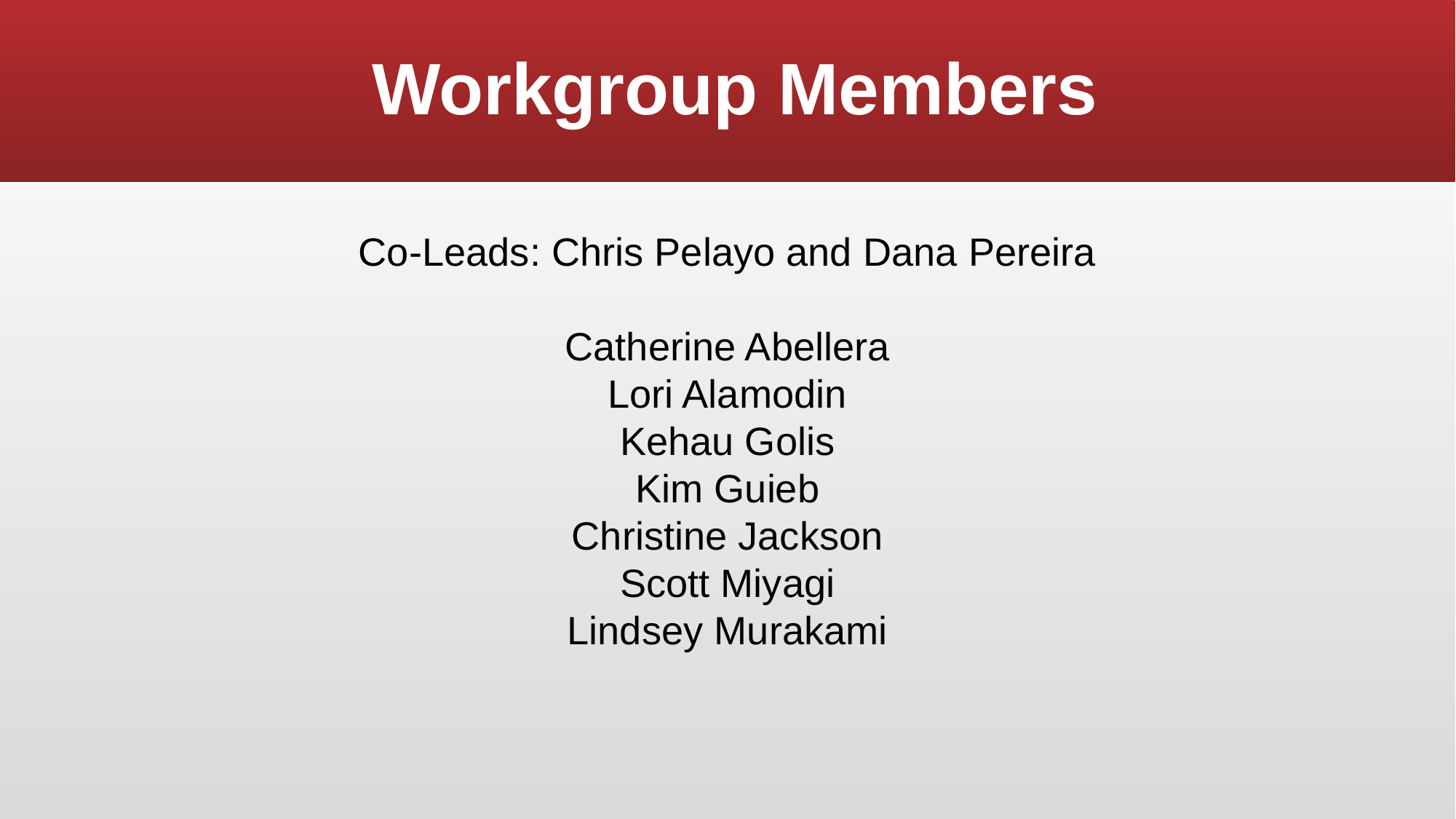

# Workgroup Members
Co-Leads: Chris Pelayo and Dana Pereira

Catherine Abellera
Lori Alamodin
Kehau Golis
Kim Guieb
Christine Jackson
Scott Miyagi
Lindsey Murakami